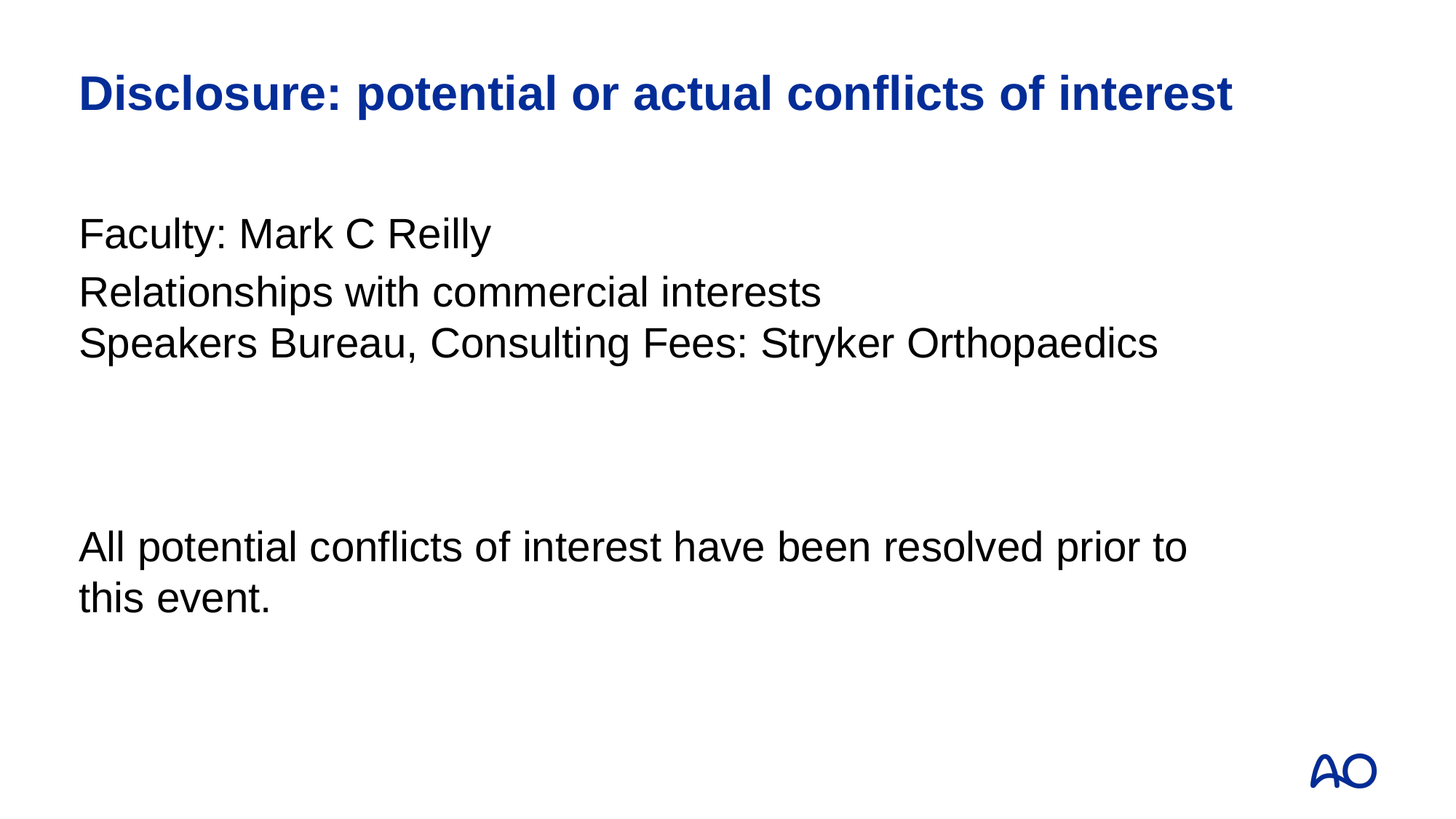

# Disclosure: potential or actual conflicts of interest
Faculty: Mark C Reilly
Relationships with commercial interests
Speakers Bureau, Consulting Fees: Stryker Orthopaedics
All potential conflicts of interest have been resolved prior to this event.